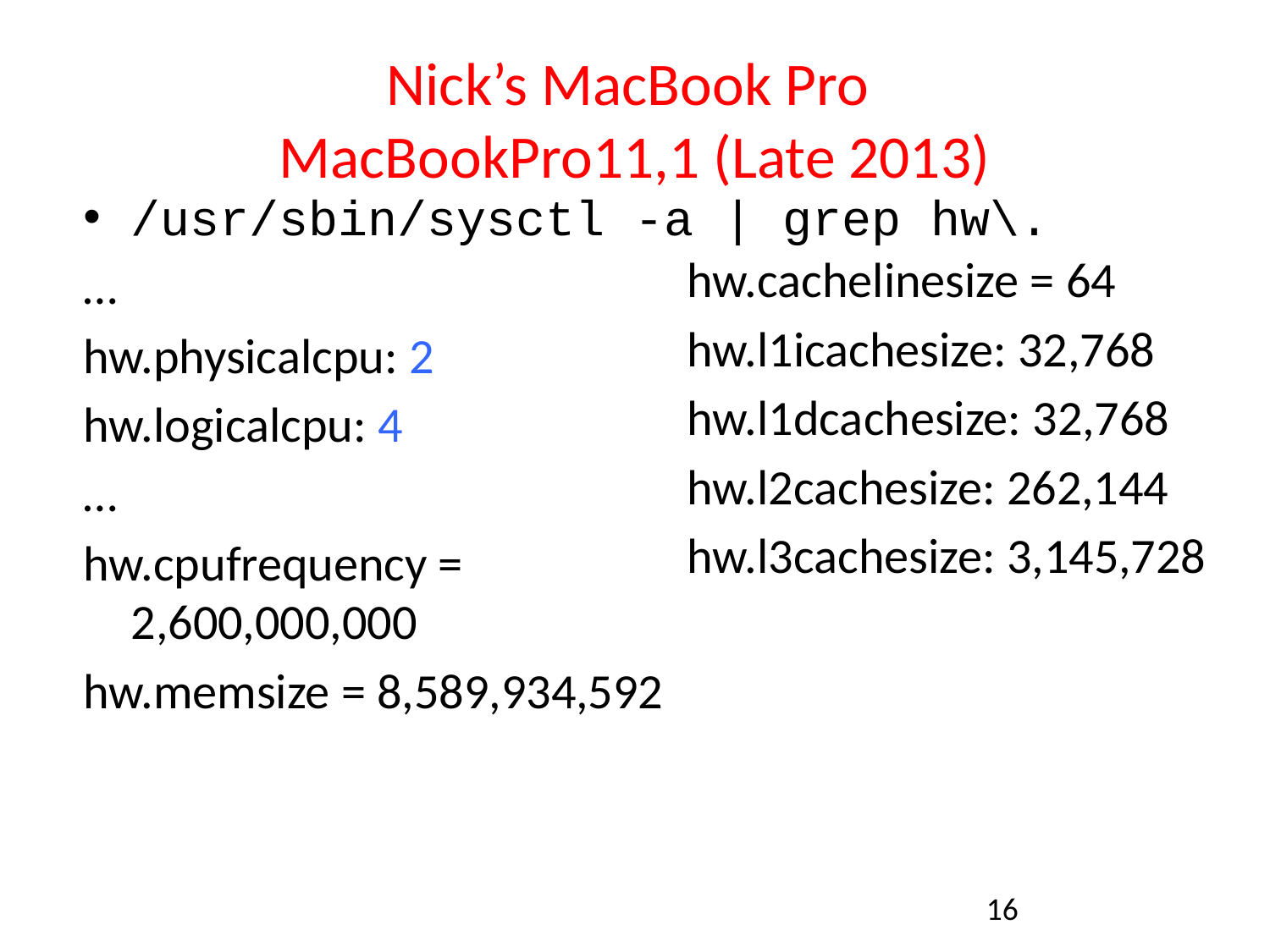

# Nick’s MacBook Pro MacBookPro11,1 (Late 2013)
/usr/sbin/sysctl -a | grep hw\.
…
hw.physicalcpu: 2
hw.logicalcpu: 4
…
hw.cpufrequency =
2,600,000,000
hw.memsize = 8,589,934,592

hw.cachelinesize = 64
hw.l1icachesize: 32,768
hw.l1dcachesize: 32,768
hw.l2cachesize: 262,144
hw.l3cachesize: 3,145,728

16